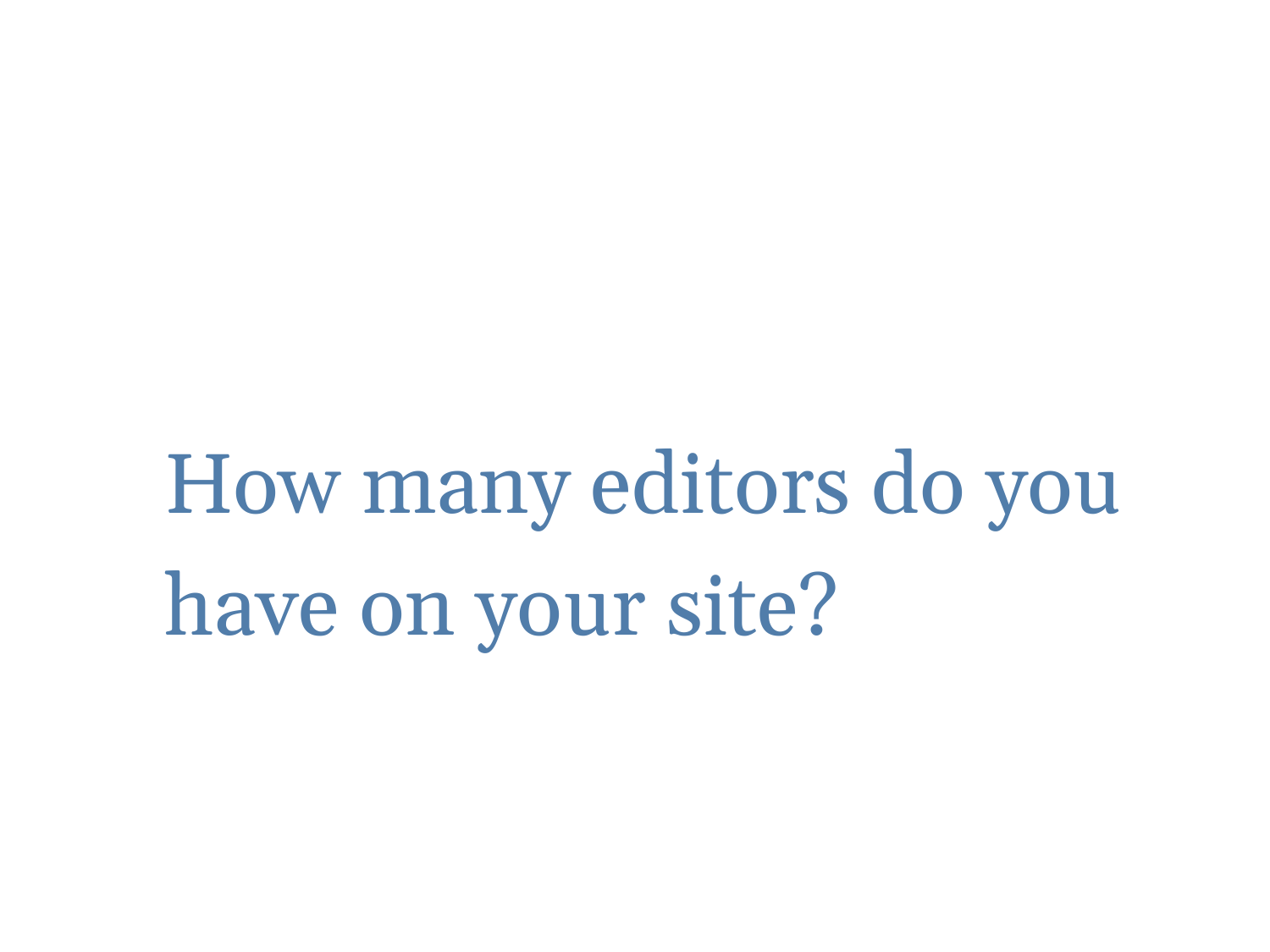

How many editors do you have on your site?